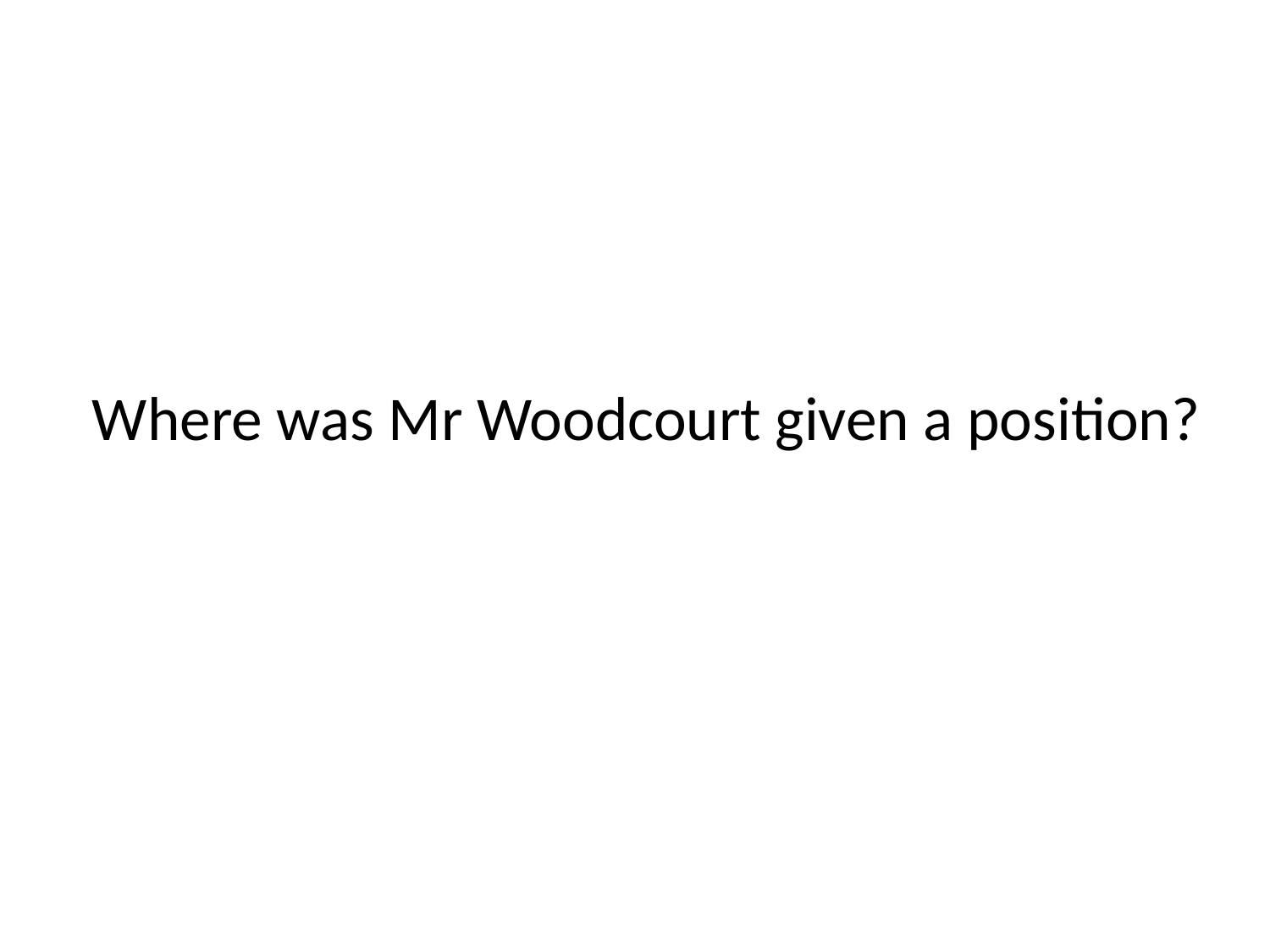

# Where was Mr Woodcourt given a position?